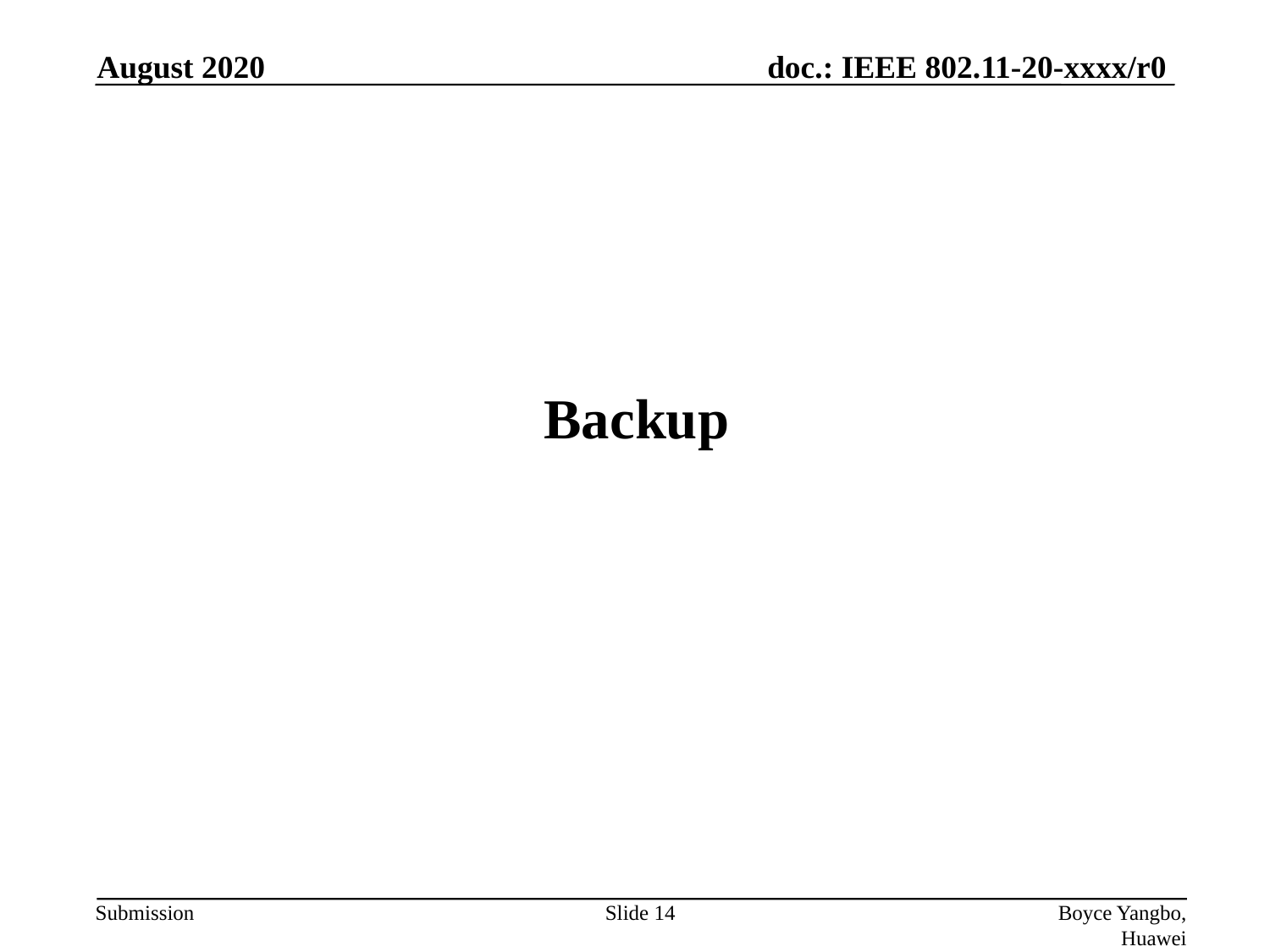

August 2020
Backup
Slide 14
Boyce Yangbo, Huawei